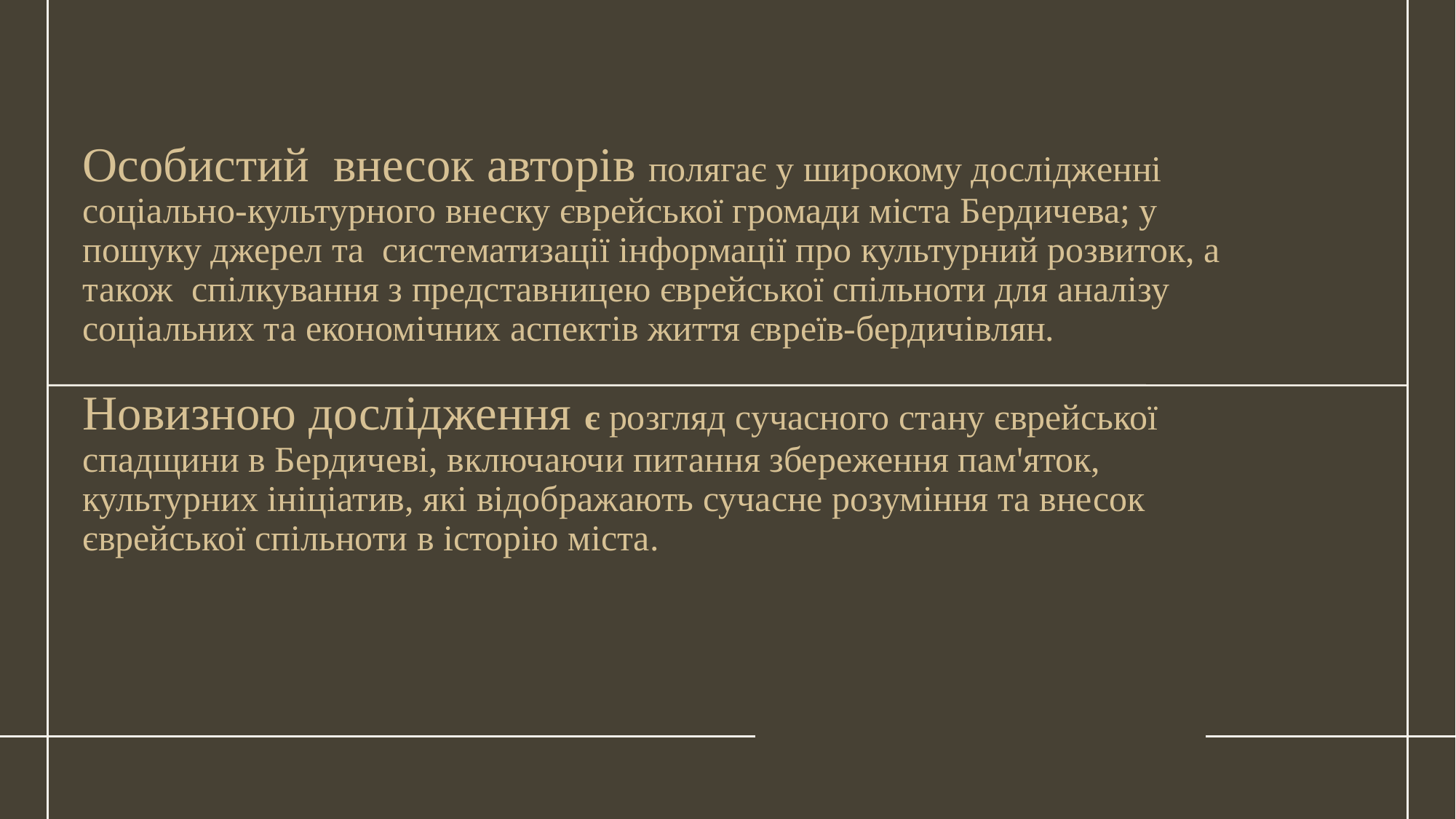

# Особистий  внесок авторів полягає у широкому дослідженні соціально-культурного внеску єврейської громади міста Бердичева; у пошуку джерел та  систематизації інформації про культурний розвиток, а також  спілкування з представницею єврейської спільноти для аналізу соціальних та економічних аспектів життя євреїв-бердичівлян. Новизною дослідження є розгляд сучасного стану єврейської спадщини в Бердичеві, включаючи питання збереження пам'яток, культурних ініціатив, які відображають сучасне розуміння та внесок  єврейської спільноти в історію міста.